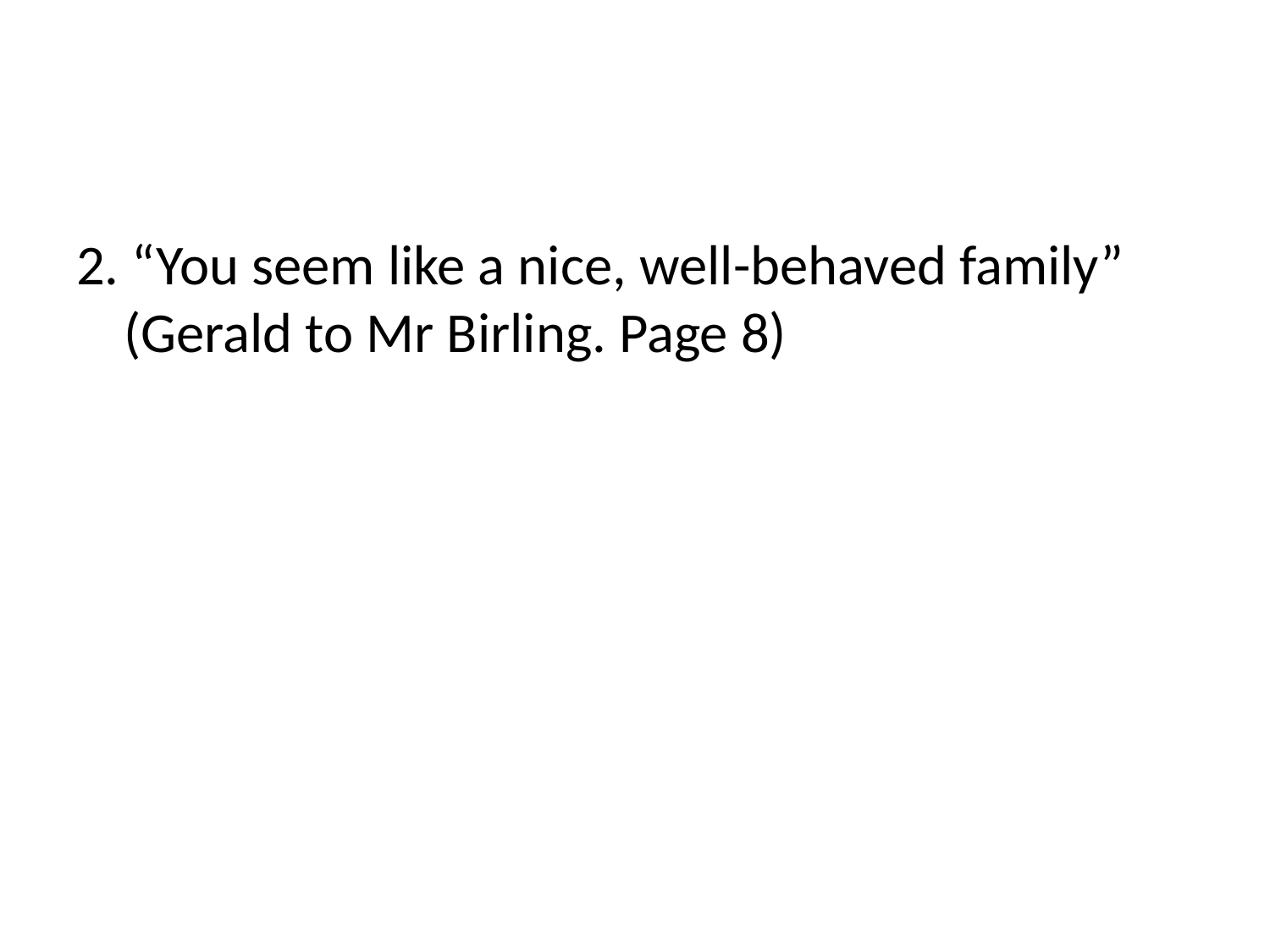

#
2. “You seem like a nice, well-behaved family” (Gerald to Mr Birling. Page 8)